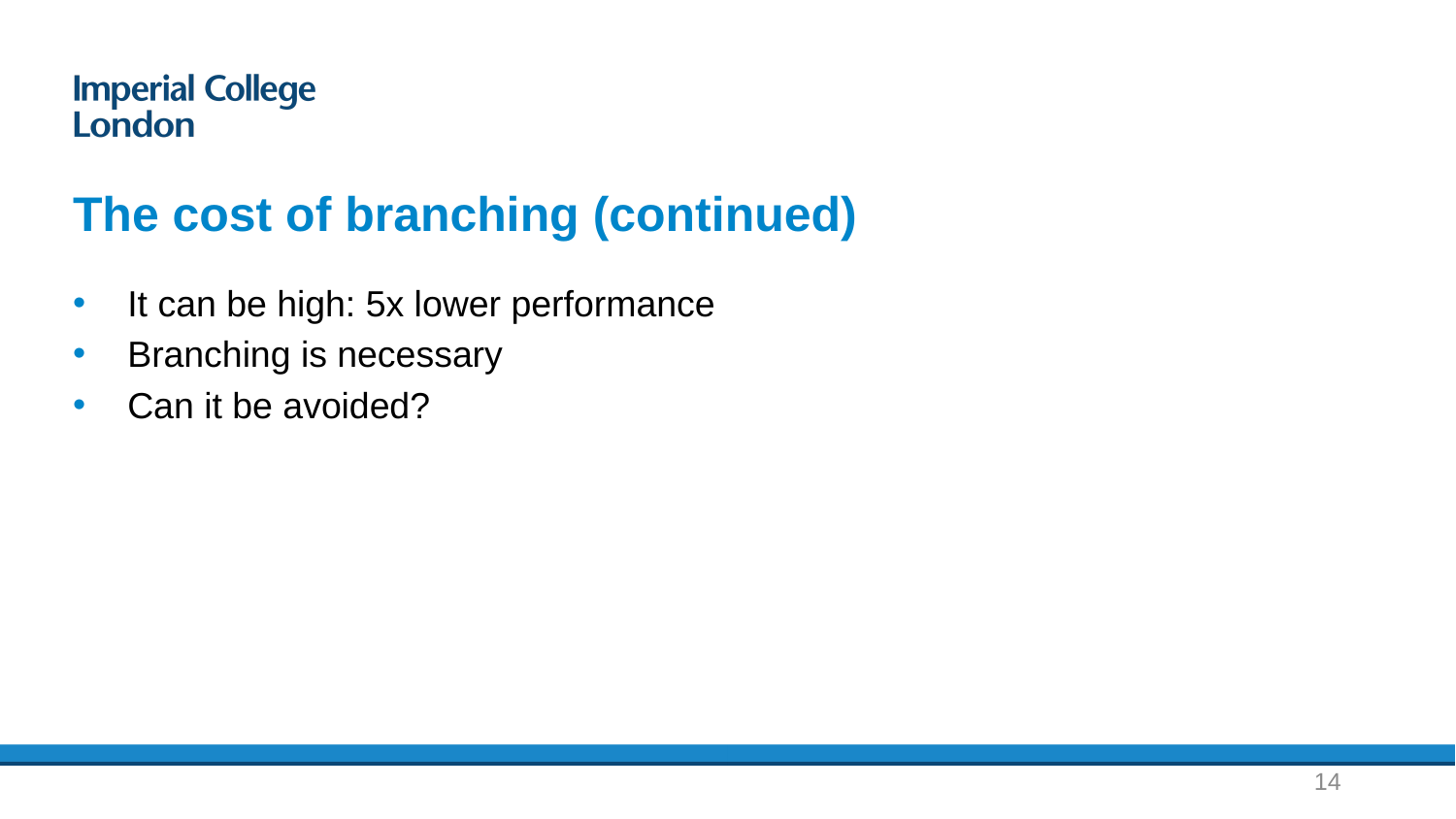

# The cost of branching (continued)
It can be high: 5x lower performance
Branching is necessary
Can it be avoided?
14